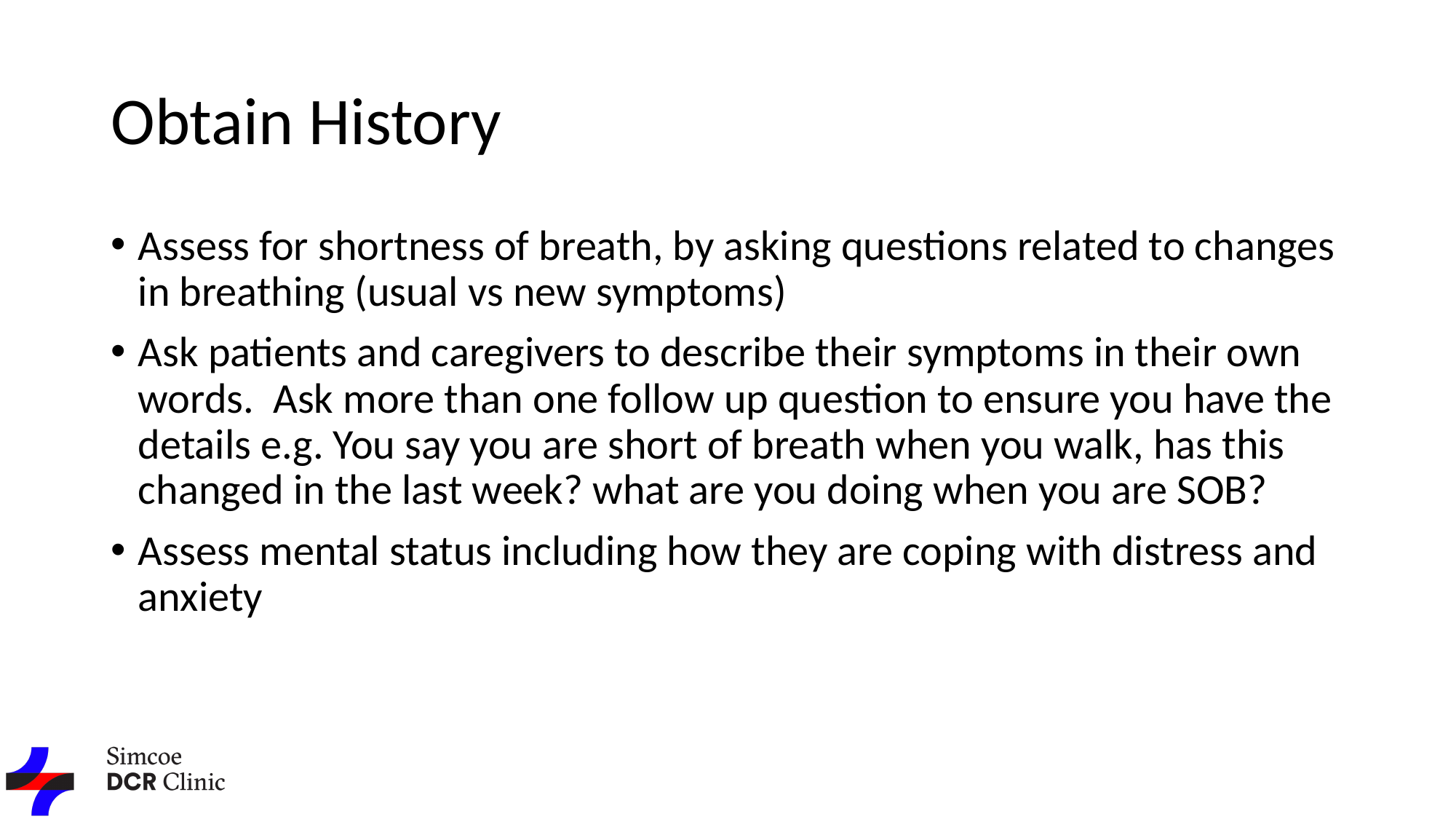

# Obtain History
Assess for shortness of breath, by asking questions related to changes in breathing (usual vs new symptoms)
Ask patients and caregivers to describe their symptoms in their own words.  Ask more than one follow up question to ensure you have the details e.g. You say you are short of breath when you walk, has this changed in the last week? what are you doing when you are SOB?
Assess mental status including how they are coping with distress and anxiety